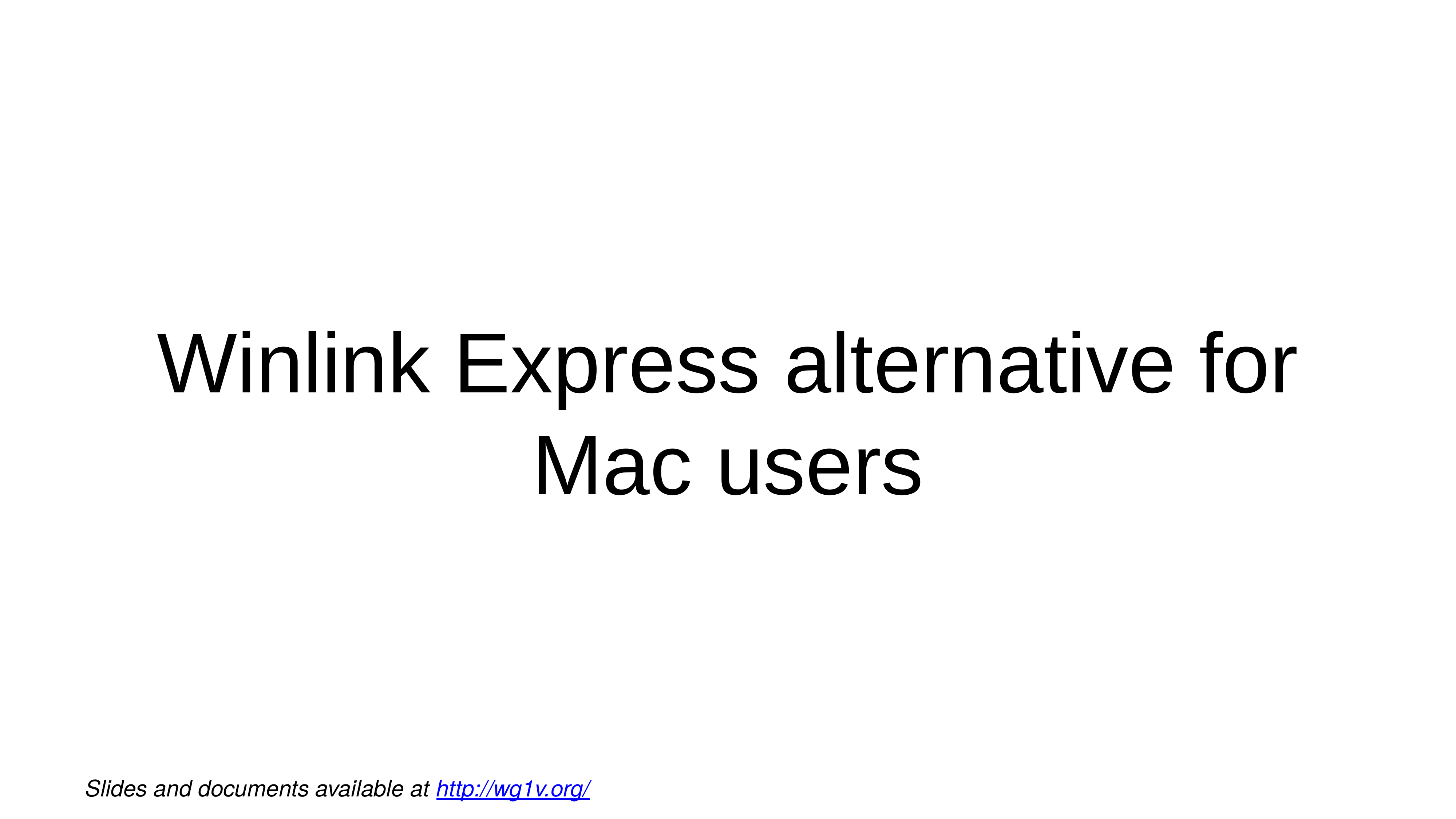

# Winlink Express alternative for Mac users